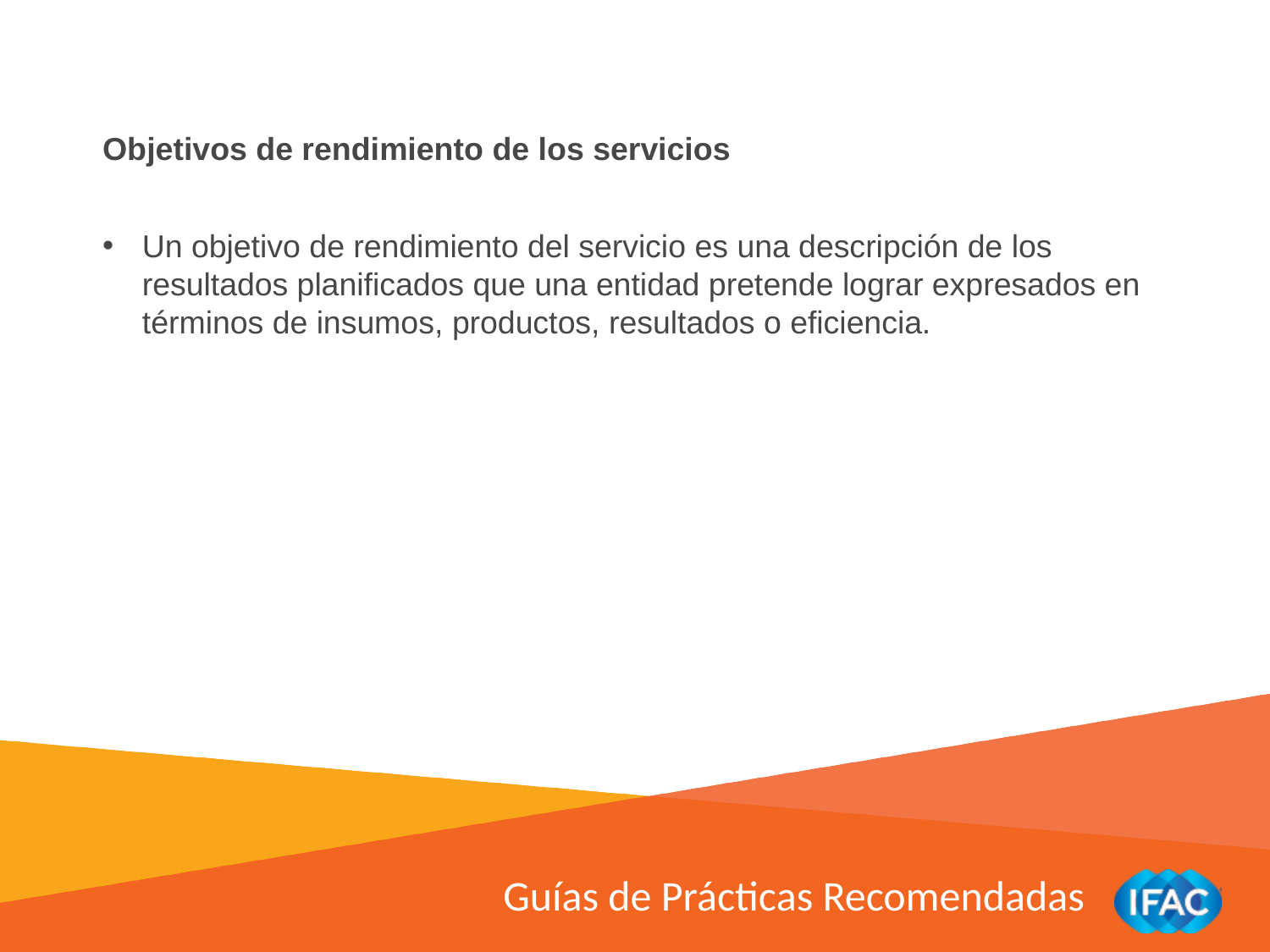

Objetivos de rendimiento de los servicios

Un objetivo de rendimiento del servicio es una descripción de los resultados planificados que una entidad pretende lograr expresados en términos de insumos, productos, resultados o eficiencia.
Guías de Prácticas Recomendadas